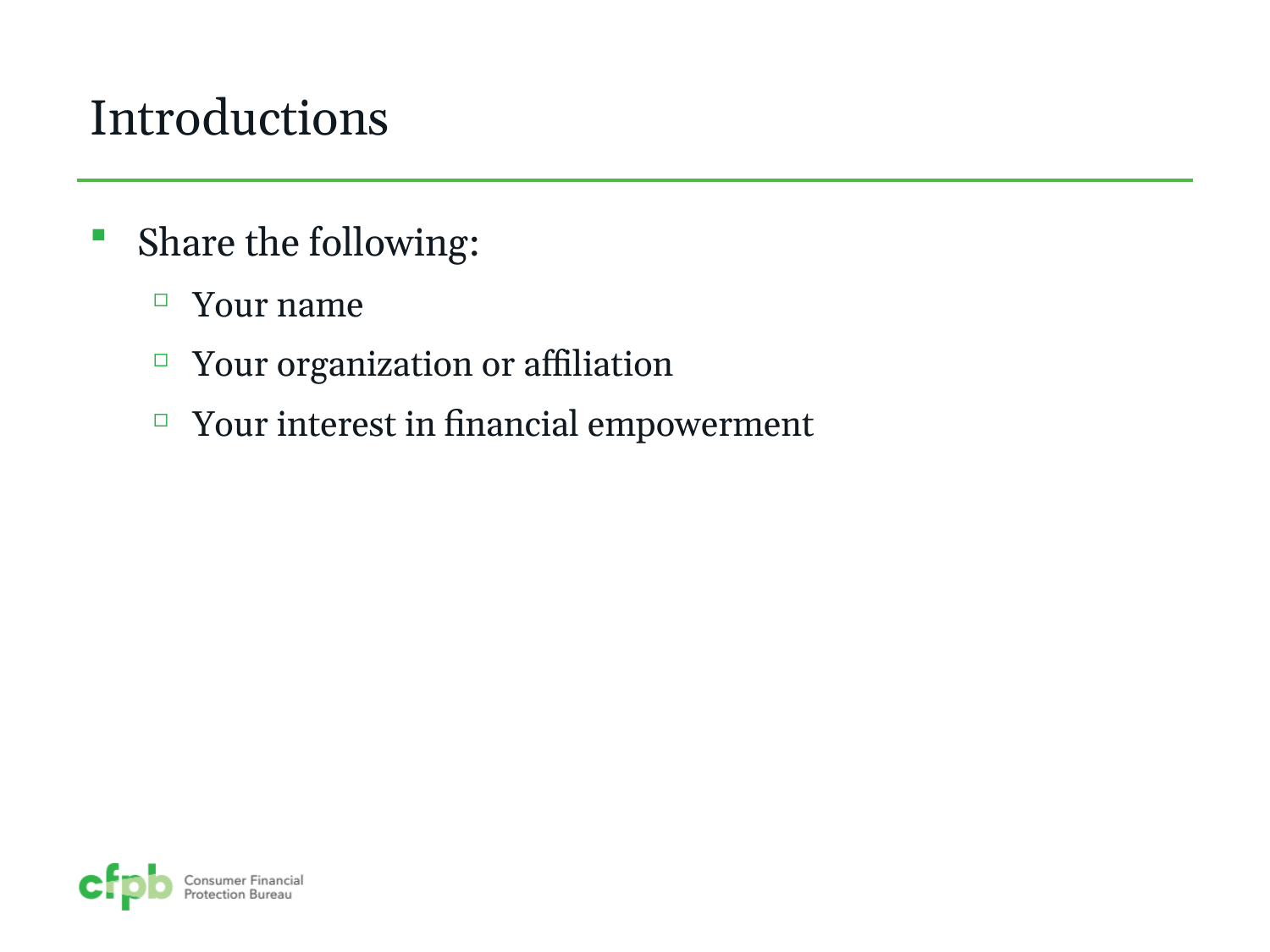

# Introductions
Share the following:
Your name
Your organization or affiliation
Your interest in financial empowerment